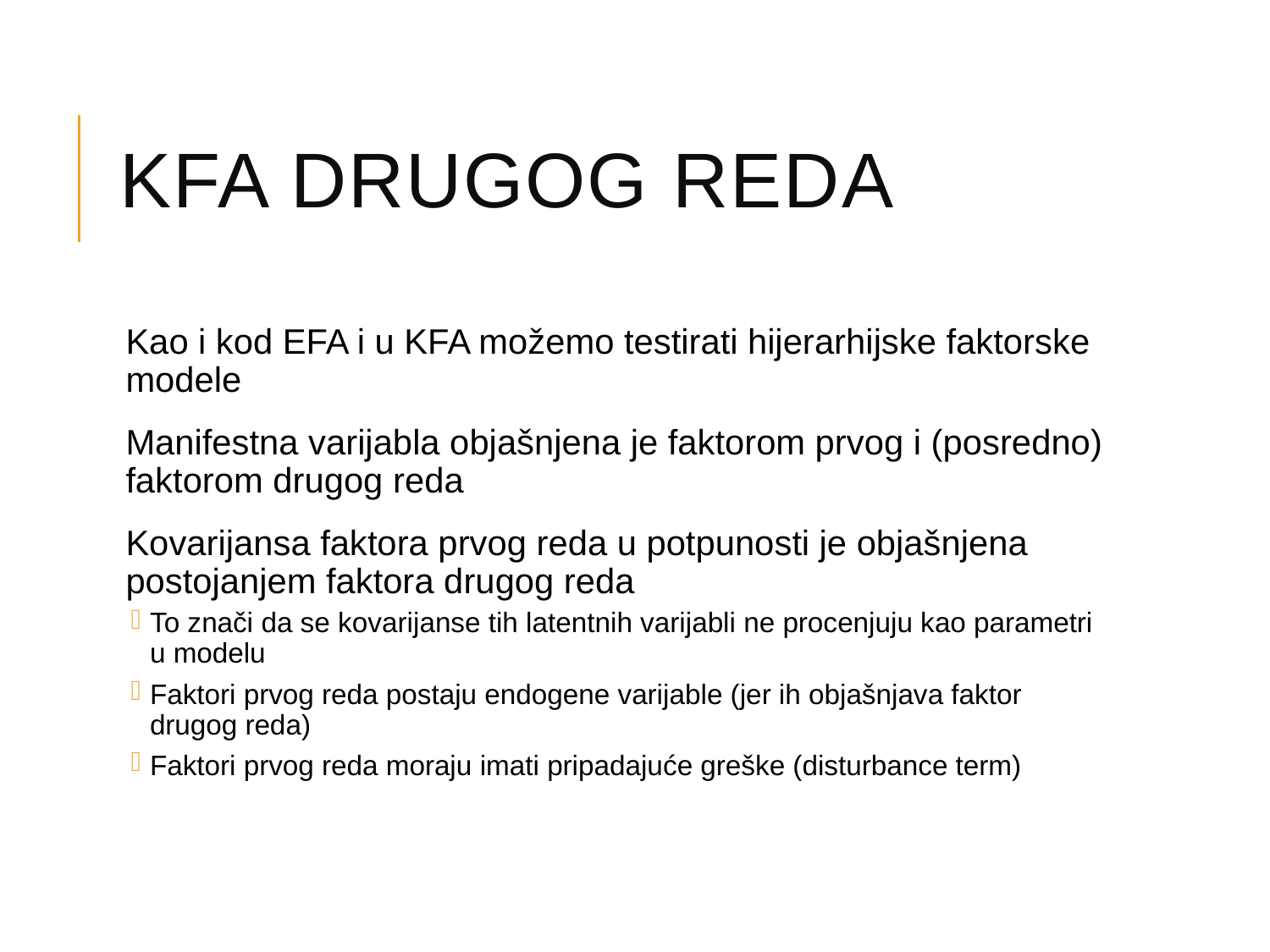

# KFA drugog reda
Kao i kod EFA i u KFA možemo testirati hijerarhijske faktorske modele
Manifestna varijabla objašnjena je faktorom prvog i (posredno) faktorom drugog reda
Kovarijansa faktora prvog reda u potpunosti je objašnjena postojanjem faktora drugog reda
To znači da se kovarijanse tih latentnih varijabli ne procenjuju kao parametri u modelu
Faktori prvog reda postaju endogene varijable (jer ih objašnjava faktor drugog reda)
Faktori prvog reda moraju imati pripadajuće greške (disturbance term)